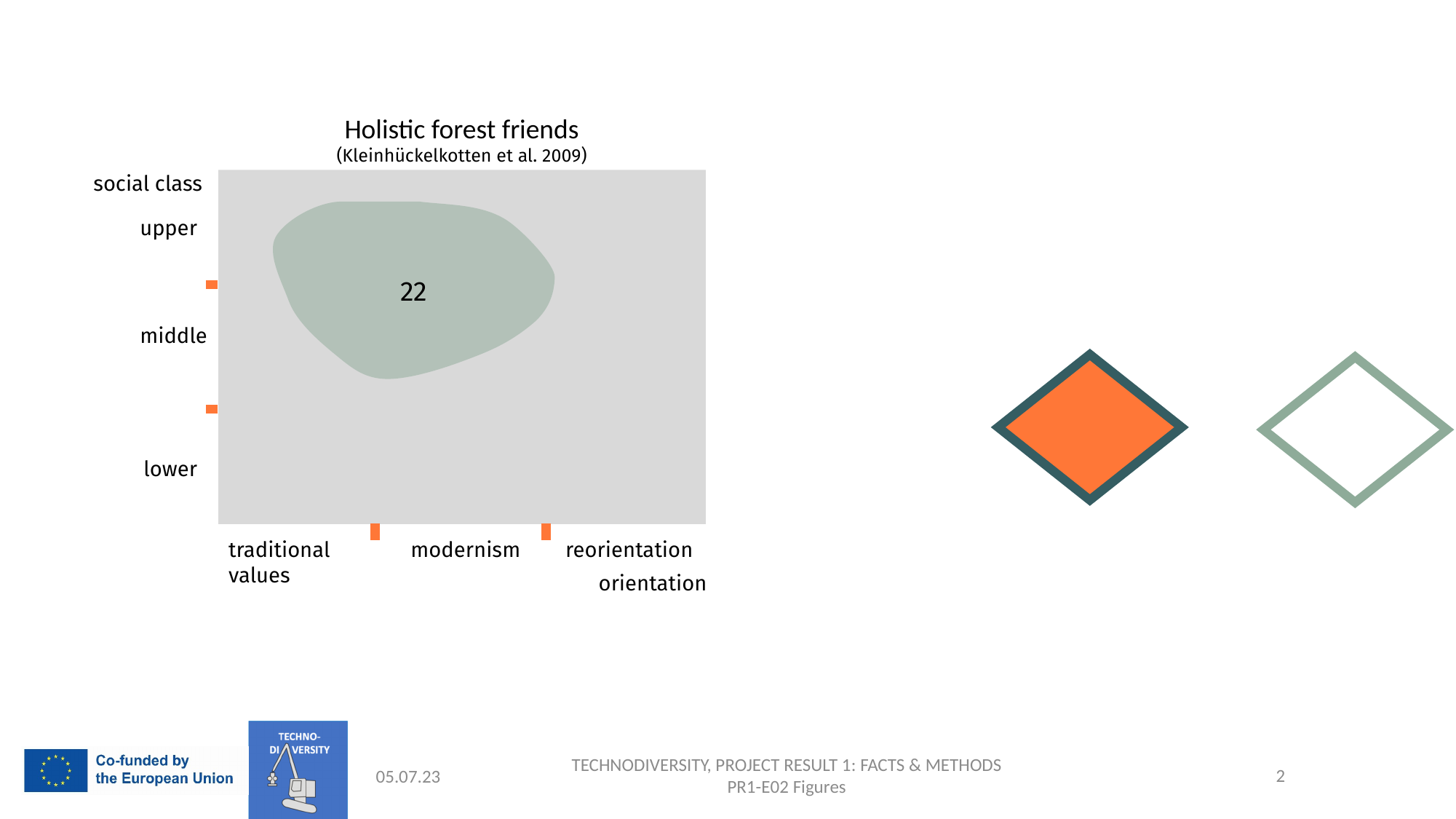

Holistic forest friends
(Kleinhückelkotten et al. 2009)
social class

22
upper

middle

lower
traditional values
modernism
reorientation
orientation